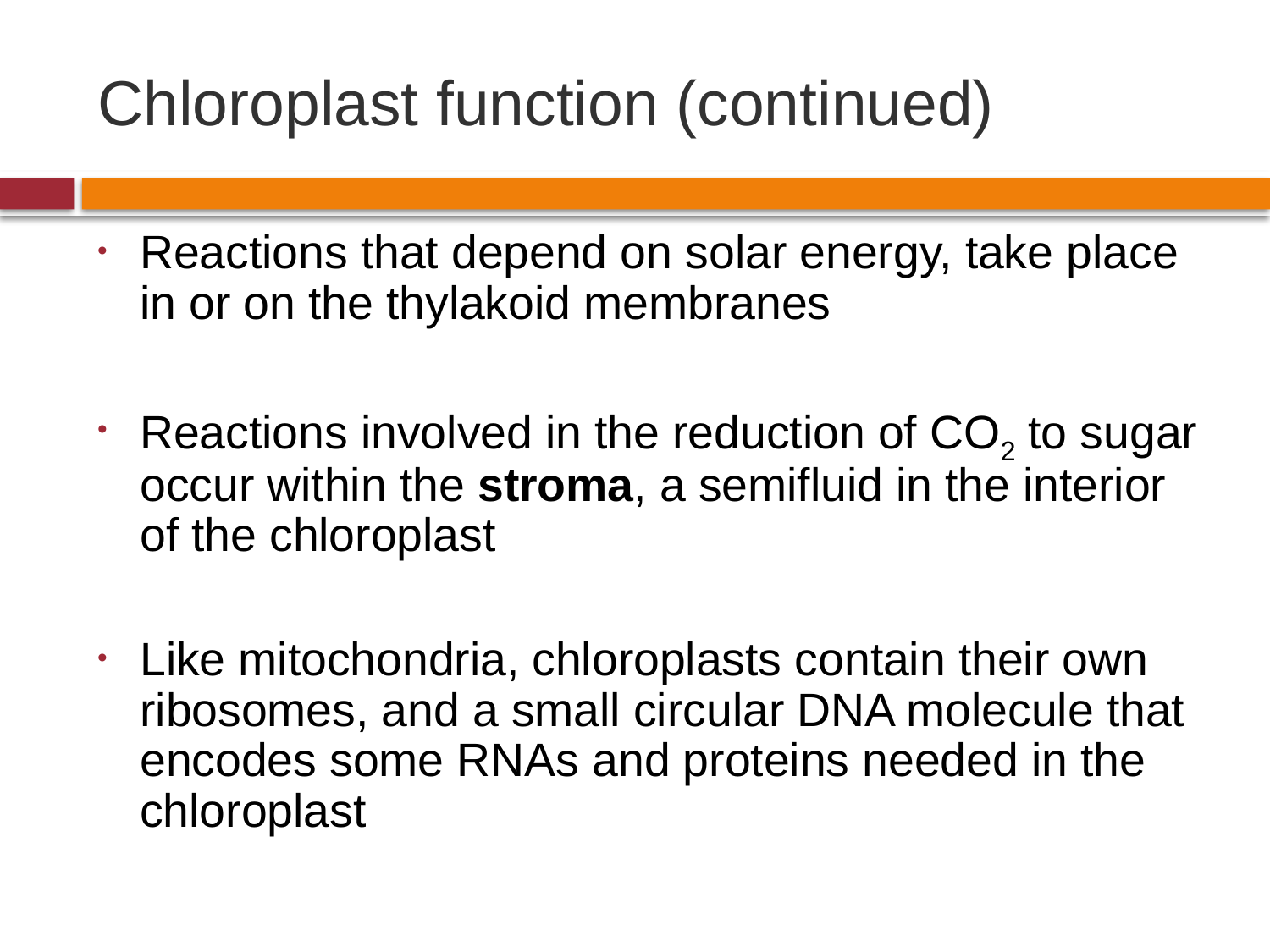

# Chloroplast function (continued)
Reactions that depend on solar energy, take place in or on the thylakoid membranes

Reactions involved in the reduction of CO2 to sugar occur within the stroma, a semifluid in the interior of the chloroplast

Like mitochondria, chloroplasts contain their own ribosomes, and a small circular DNA molecule that encodes some RNAs and proteins needed in the chloroplast